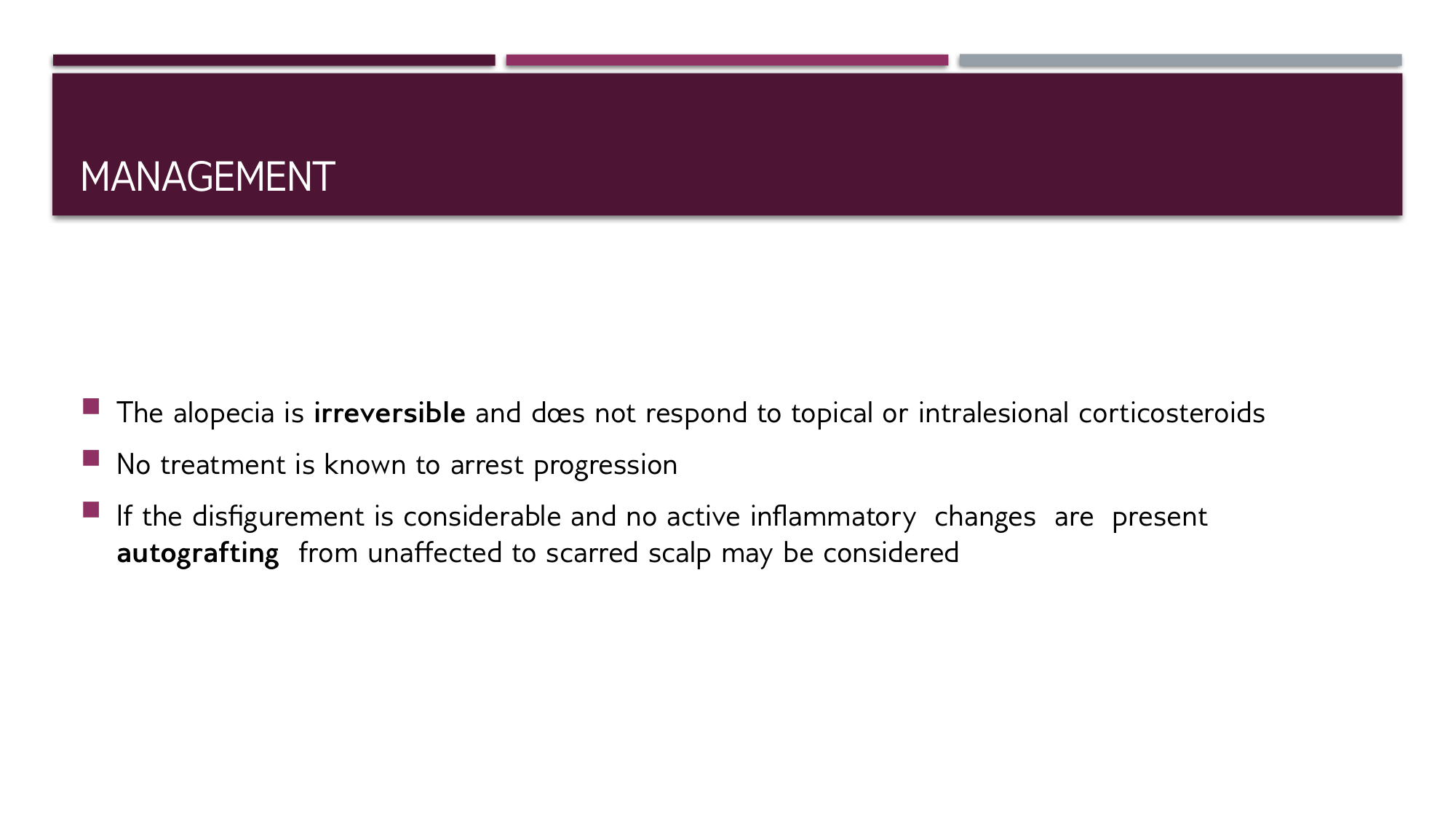

# Management
The alopecia is irreversible and does not respond to topical or intralesional corticosteroids
No treatment is known to arrest progression
If the disfigurement is considerable and no active inflammatory  changes  are  present autografting  from unaffected to scarred scalp may be considered